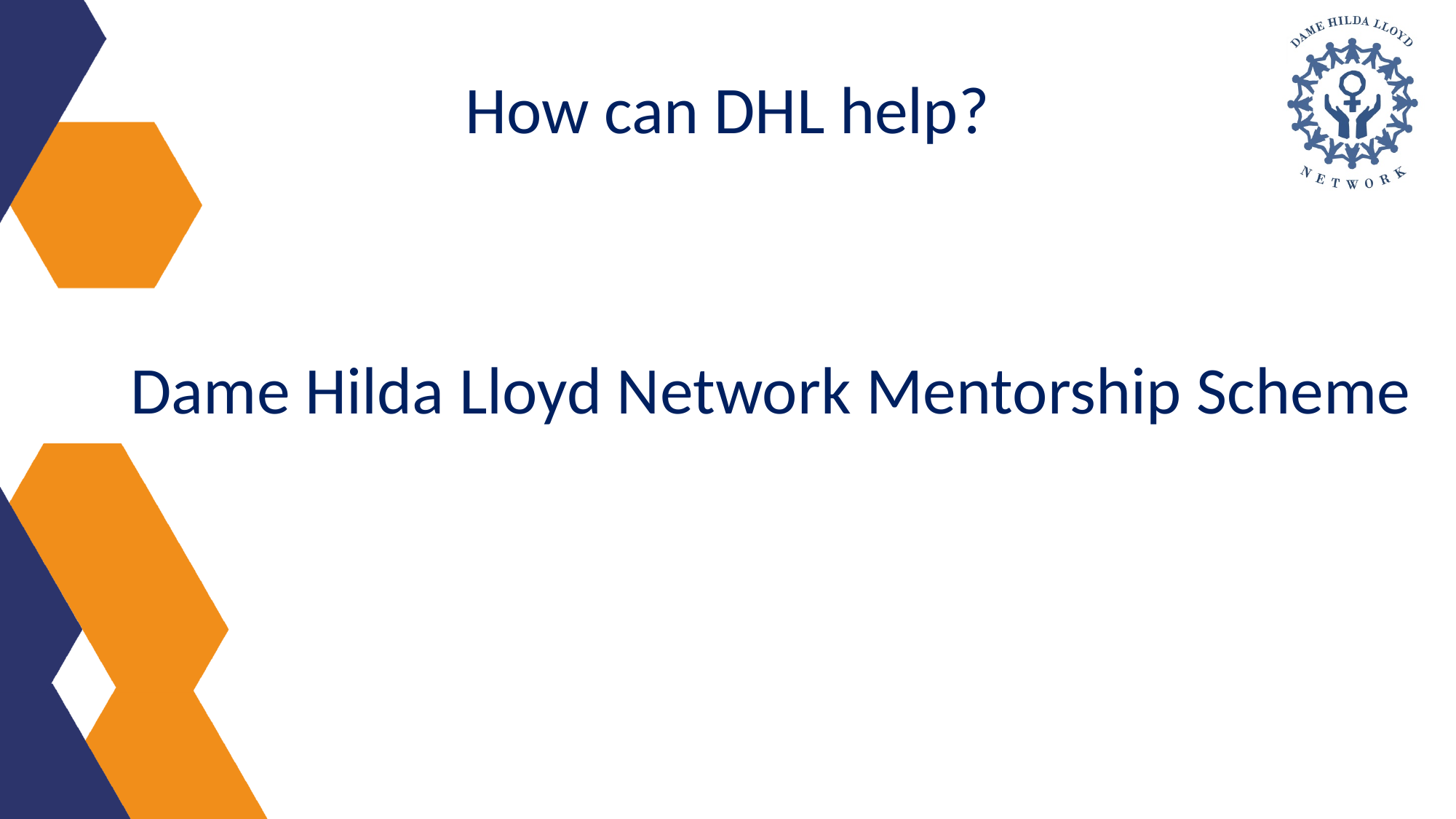

# How can DHL help?
Dame Hilda Lloyd Network Mentorship Scheme